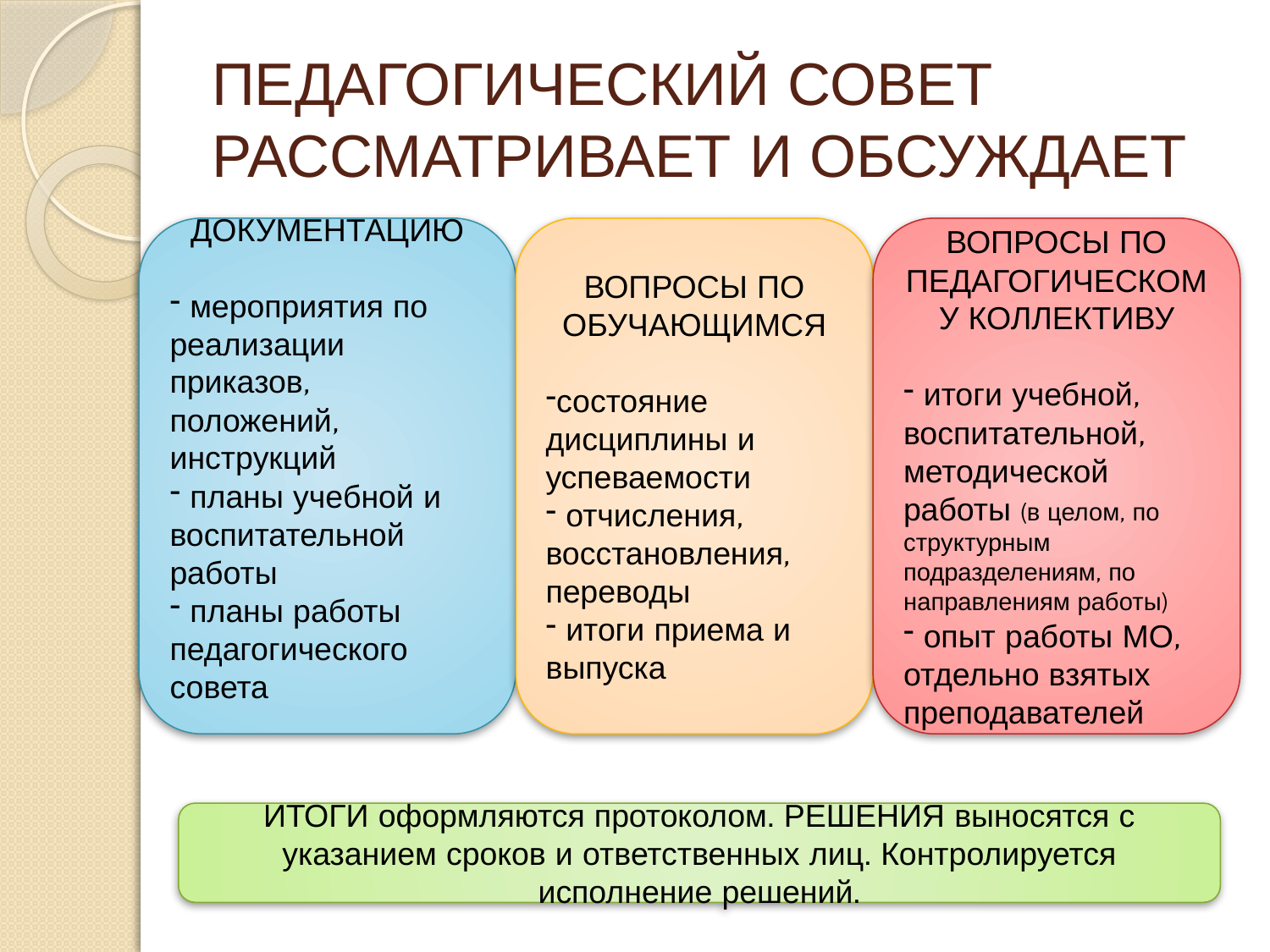

# ПЕДАГОГИЧЕСКИЙ СОВЕТ РАССМАТРИВАЕТ И ОБСУЖДАЕТ
ДОКУМЕНТАЦИЮ

 мероприятия по реализации приказов, положений, инструкций
 планы учебной и воспитательной работы
 планы работы педагогического совета

ВОПРОСЫ ПО ОБУЧАЮЩИМСЯ

состояние дисциплины и успеваемости
 отчисления, восстановления, переводы
 итоги приема и выпуска
ВОПРОСЫ ПО ПЕДАГОГИЧЕСКОМУ КОЛЛЕКТИВУ

 итоги учебной, воспитательной, методической работы (в целом, по структурным подразделениям, по направлениям работы)
 опыт работы МО, отдельно взятых  преподавателей
ИТОГИ оформляются протоколом. РЕШЕНИЯ выносятся с указанием сроков и ответственных лиц. Контролируется исполнение решений.